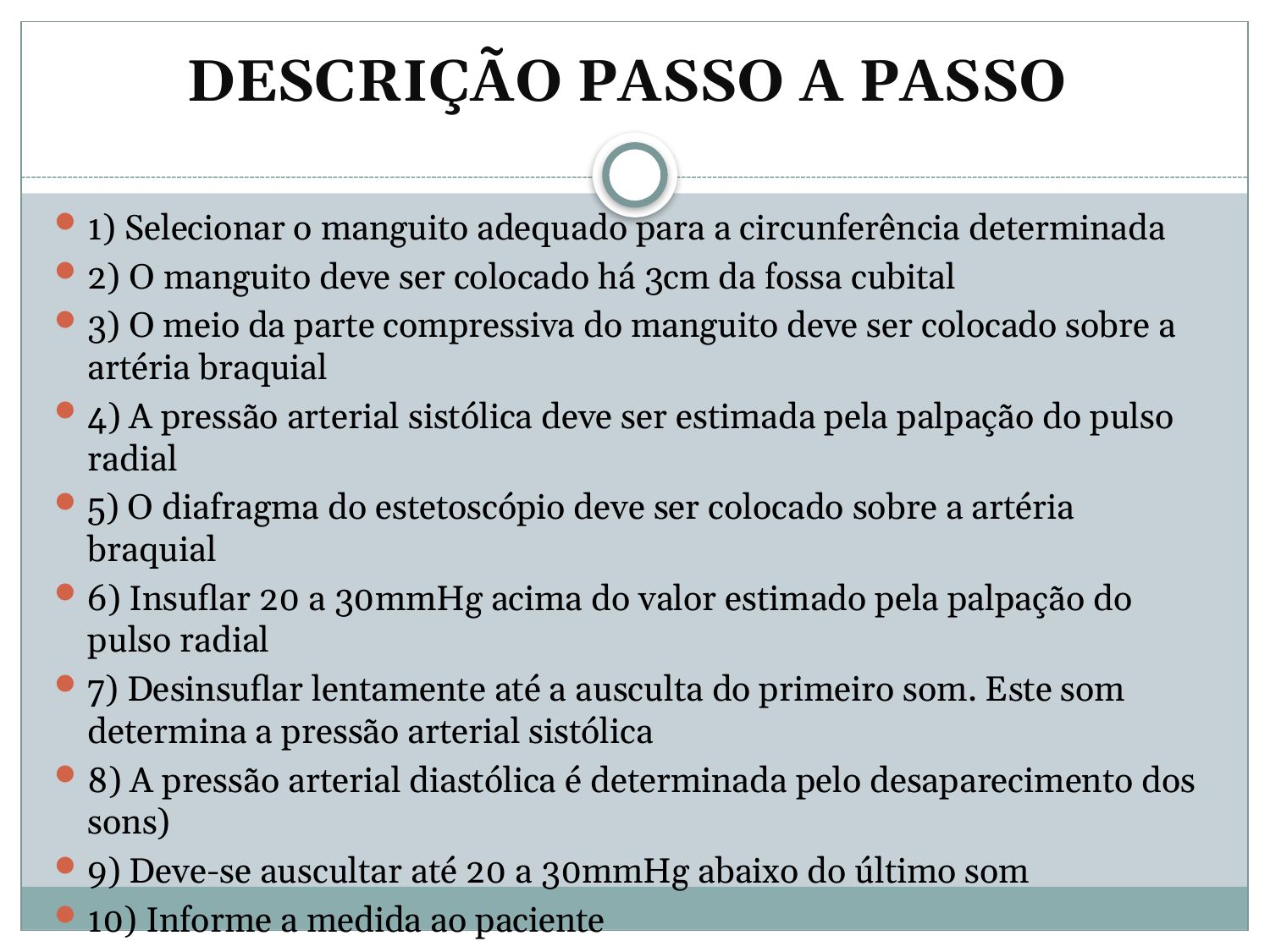

# DESCRIÇÃO PASSO A PASSO
1) Selecionar o manguito adequado para a circunferência determinada
2) O manguito deve ser colocado há 3cm da fossa cubital
3) O meio da parte compressiva do manguito deve ser colocado sobre a artéria braquial
4) A pressão arterial sistólica deve ser estimada pela palpação do pulso radial
5) O diafragma do estetoscópio deve ser colocado sobre a artéria braquial
6) Insuflar 20 a 30mmHg acima do valor estimado pela palpação do pulso radial
7) Desinsuflar lentamente até a ausculta do primeiro som. Este som determina a pressão arterial sistólica
8) A pressão arterial diastólica é determinada pelo desaparecimento dos sons)
9) Deve-se auscultar até 20 a 30mmHg abaixo do último som
10) Informe a medida ao paciente